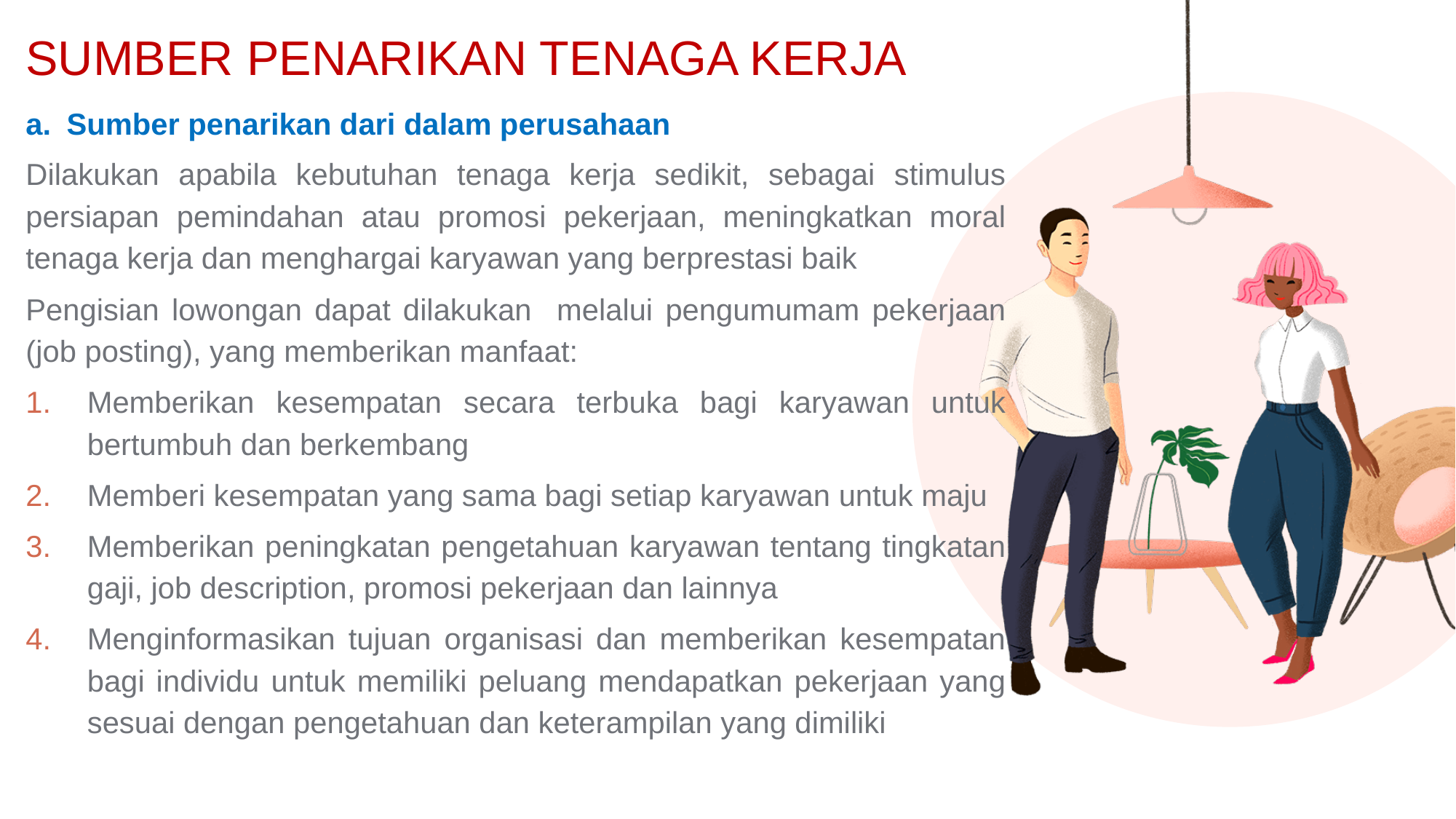

SUMBER PENARIKAN TENAGA KERJA
Sumber penarikan dari dalam perusahaan
Dilakukan apabila kebutuhan tenaga kerja sedikit, sebagai stimulus persiapan pemindahan atau promosi pekerjaan, meningkatkan moral tenaga kerja dan menghargai karyawan yang berprestasi baik
Pengisian lowongan dapat dilakukan  melalui pengumumam pekerjaan (job posting), yang memberikan manfaat:
Memberikan kesempatan secara terbuka bagi karyawan untuk bertumbuh dan berkembang
Memberi kesempatan yang sama bagi setiap karyawan untuk maju
Memberikan peningkatan pengetahuan karyawan tentang tingkatan gaji, job description, promosi pekerjaan dan lainnya
Menginformasikan tujuan organisasi dan memberikan kesempatan bagi individu untuk memiliki peluang mendapatkan pekerjaan yang sesuai dengan pengetahuan dan keterampilan yang dimiliki